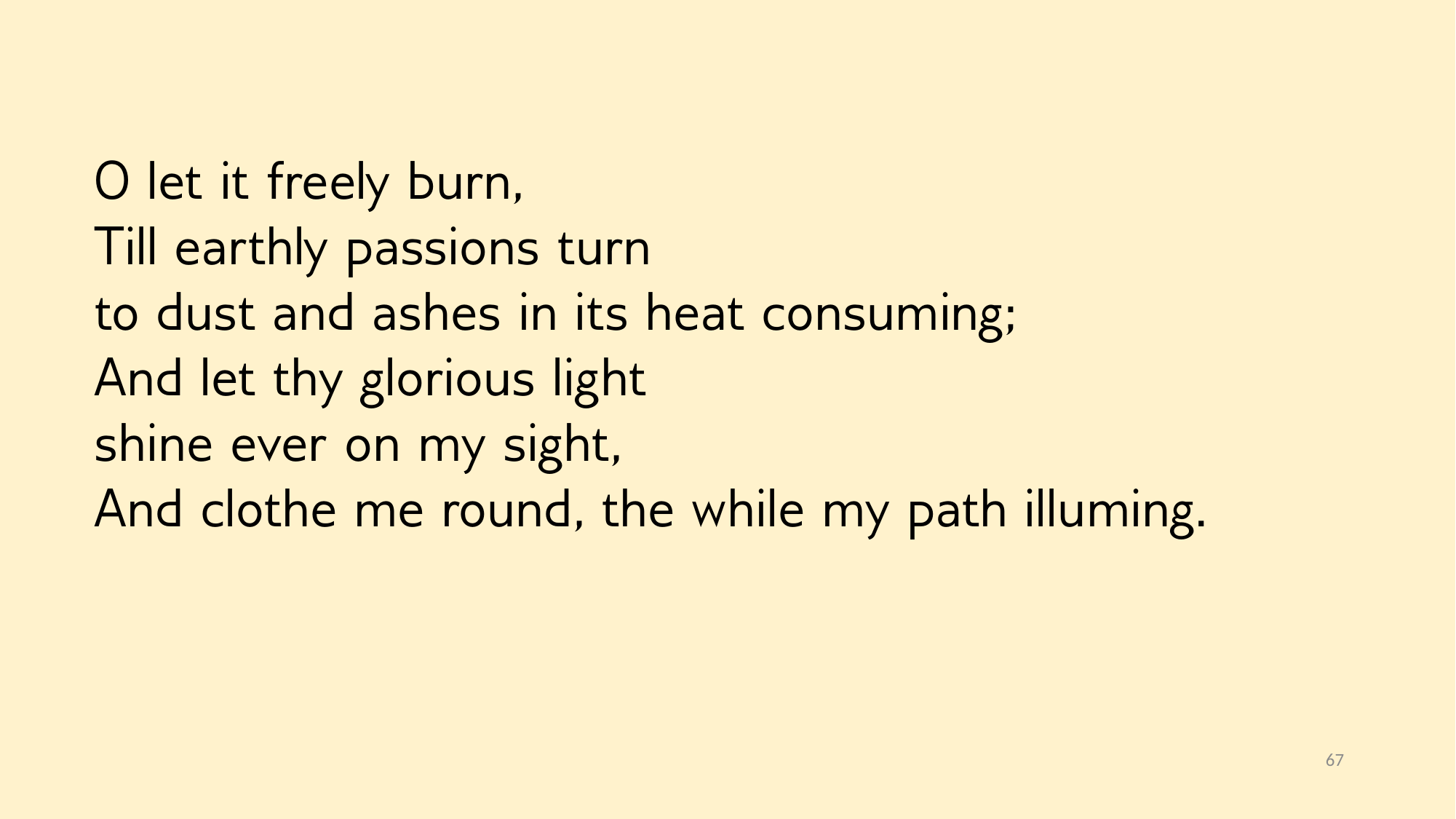

O let it freely burn,
Till earthly passions turn
to dust and ashes in its heat consuming;
And let thy glorious light
shine ever on my sight,
And clothe me round, the while my path illuming.
67